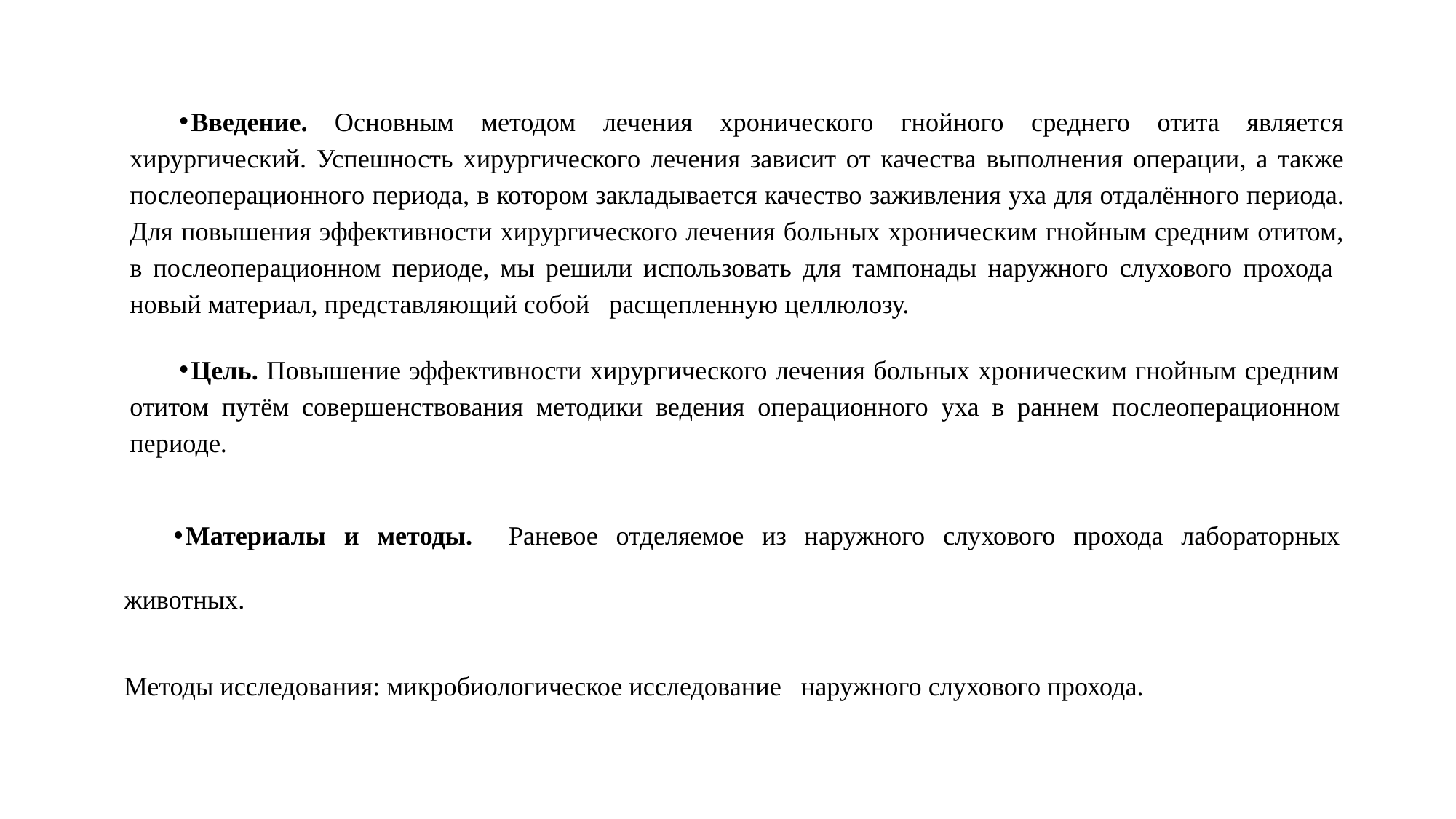

Введение. Основным методом лечения хронического гнойного среднего отита является хирургический. Успешность хирургического лечения зависит от качества выполнения операции, а также послеоперационного периода, в котором закладывается качество заживления уха для отдалённого периода. Для повышения эффективности хирургического лечения больных хроническим гнойным средним отитом, в послеоперационном периоде, мы решили использовать для тампонады наружного слухового прохода  новый материал, представляющий собой   расщепленную целлюлозу.
Цель. Повышение эффективности хирургического лечения больных хроническим гнойным средним отитом путём совершенствования методики ведения операционного уха в раннем послеоперационном периоде.
Материалы и методы.  Раневое отделяемое из наружного слухового прохода лабораторных животных.
Методы исследования: микробиологическое исследование   наружного слухового прохода.